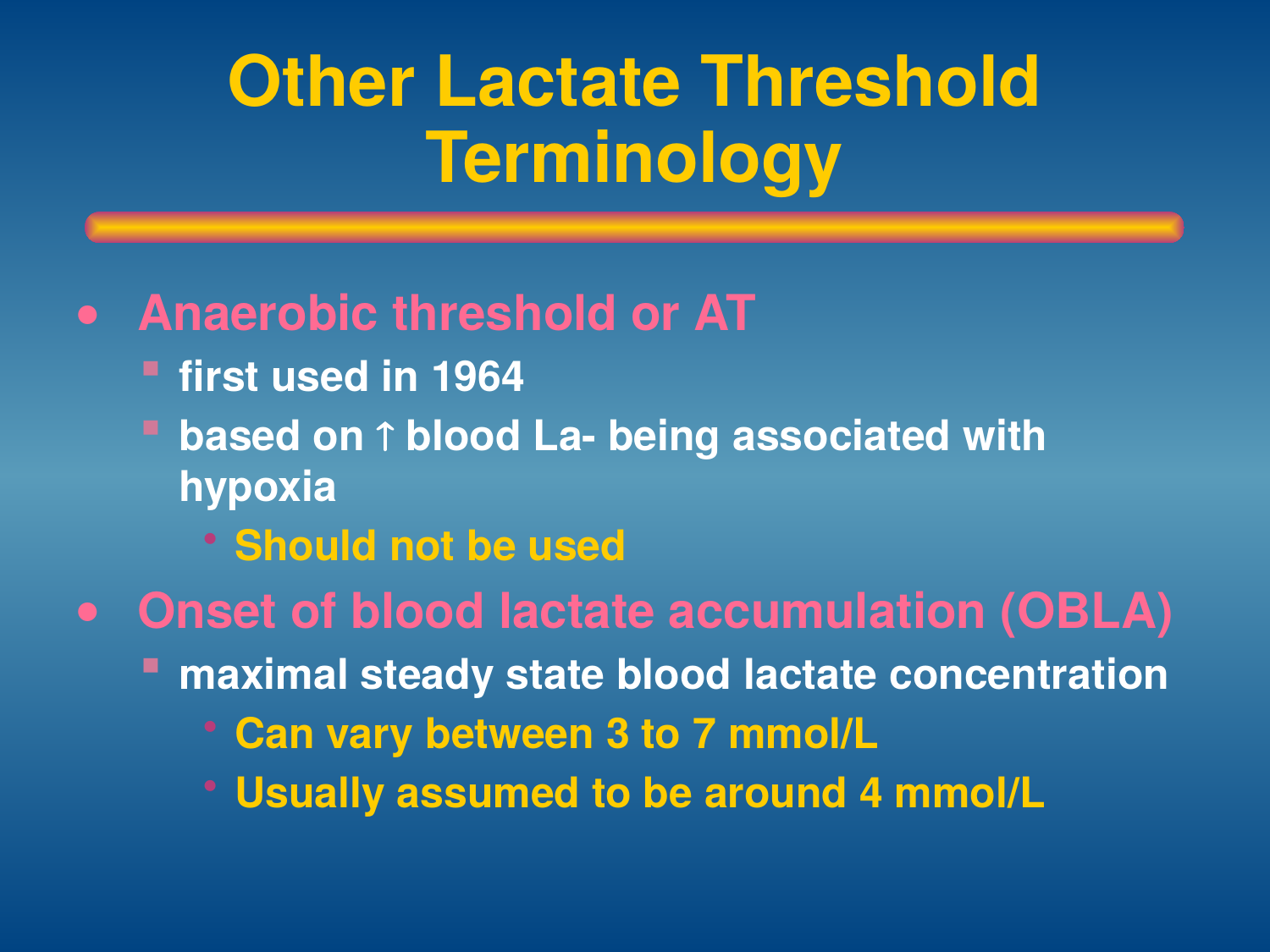

# Other Lactate Threshold Terminology
 Anaerobic threshold or AT
first used in 1964
based on ↑ blood La- being associated with hypoxia
Should not be used
 Onset of blood lactate accumulation (OBLA)
maximal steady state blood lactate concentration
Can vary between 3 to 7 mmol/L
Usually assumed to be around 4 mmol/L